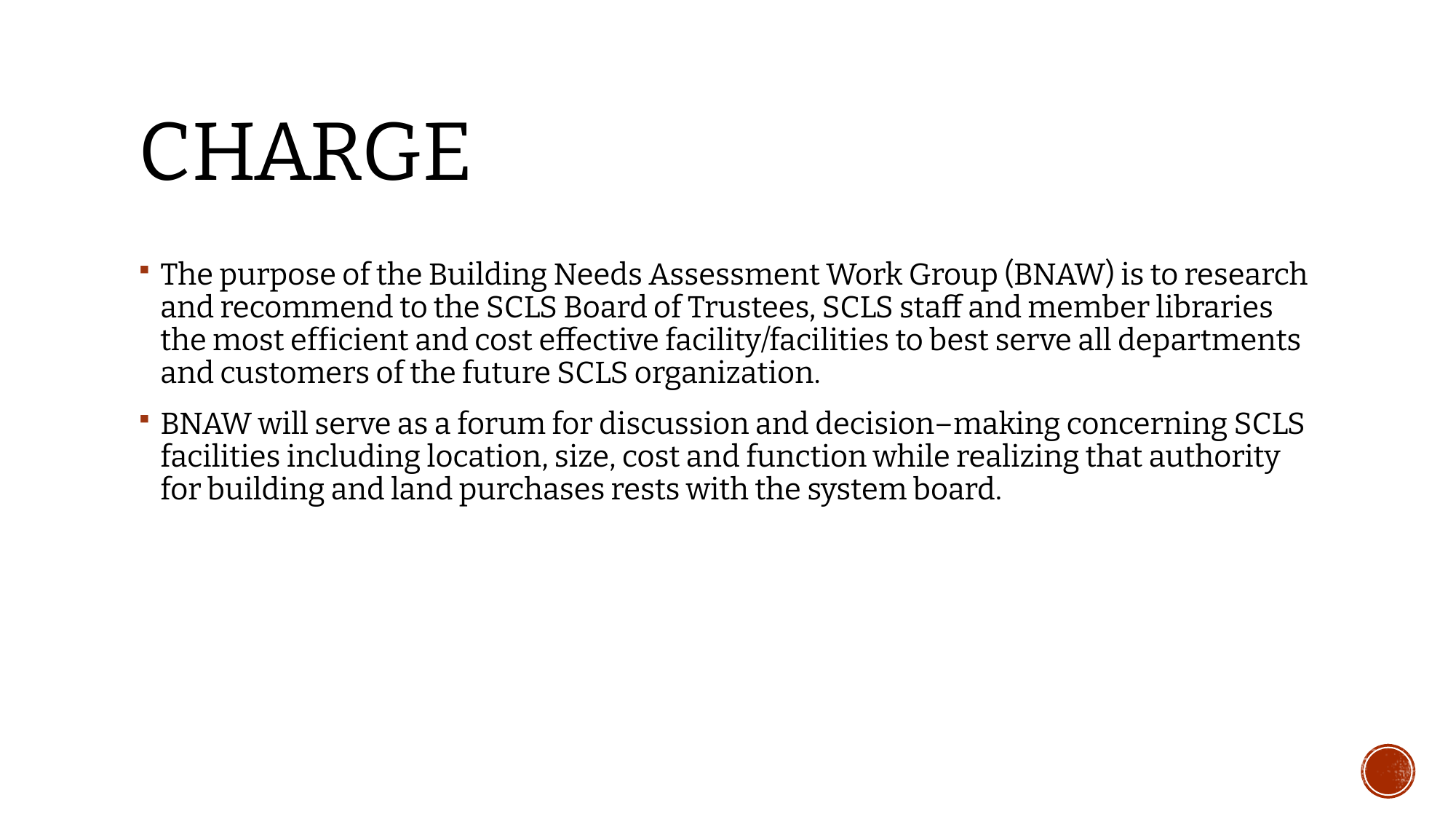

# charge
The purpose of the Building Needs Assessment Work Group (BNAW) is to research and recommend to the SCLS Board of Trustees, SCLS staff and member libraries the most efficient and cost effective facility/facilities to best serve all departments and customers of the future SCLS organization.
BNAW will serve as a forum for discussion and decision–making concerning SCLS facilities including location, size, cost and function while realizing that authority for building and land purchases rests with the system board.